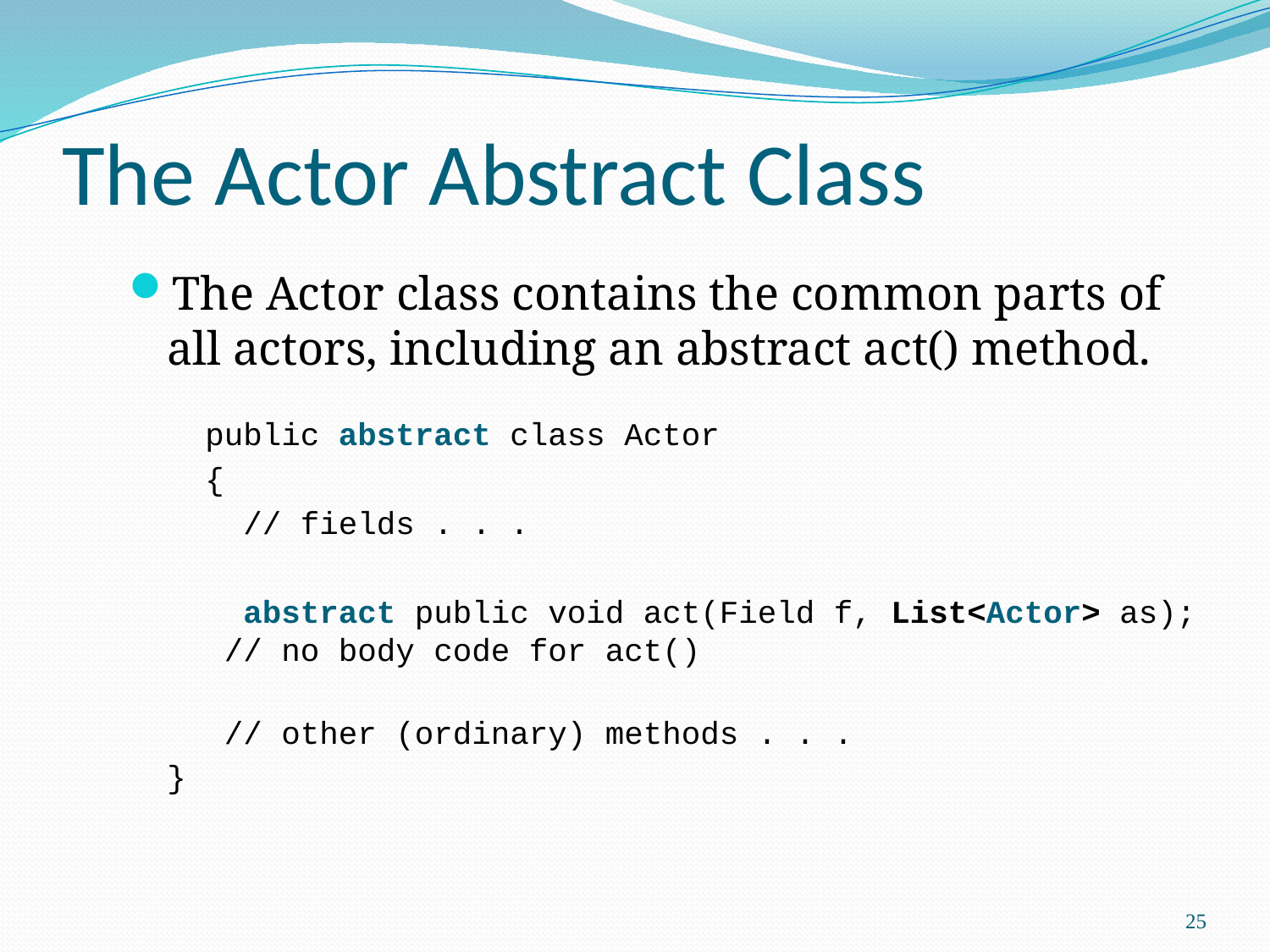

# The Actor Abstract Class
The Actor class contains the common parts of all actors, including an abstract act() method.
  public abstract class Actor
    {
      // fields . . .

      abstract public void act(Field f, List<Actor> as);
   // no body code for act()
     // other (ordinary) methods . . .
	}
25